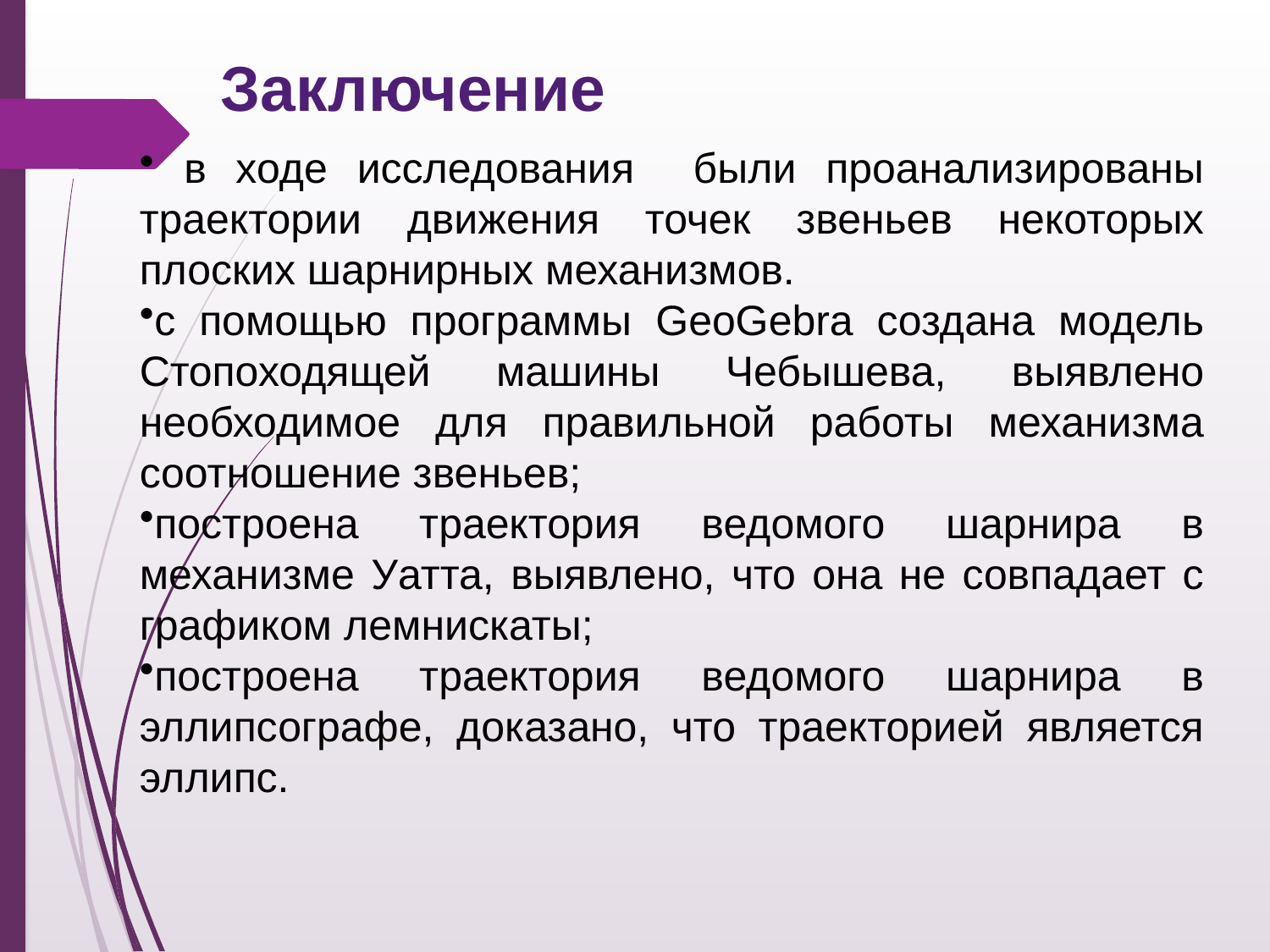

Заключение
 в ходе исследования  были проанализированы траектории движения точек звеньев некоторых плоских шарнирных механизмов.
с помощью программы GeoGebra создана модель Стопоходящей машины Чебышева, выявлено необходимое для правильной работы механизма соотношение звеньев;
построена траектория ведомого шарнира в механизме Уатта, выявлено, что она не совпадает с графиком лемнискаты;
построена траектория ведомого шарнира в эллипсографе, доказано, что траекторией является эллипс.